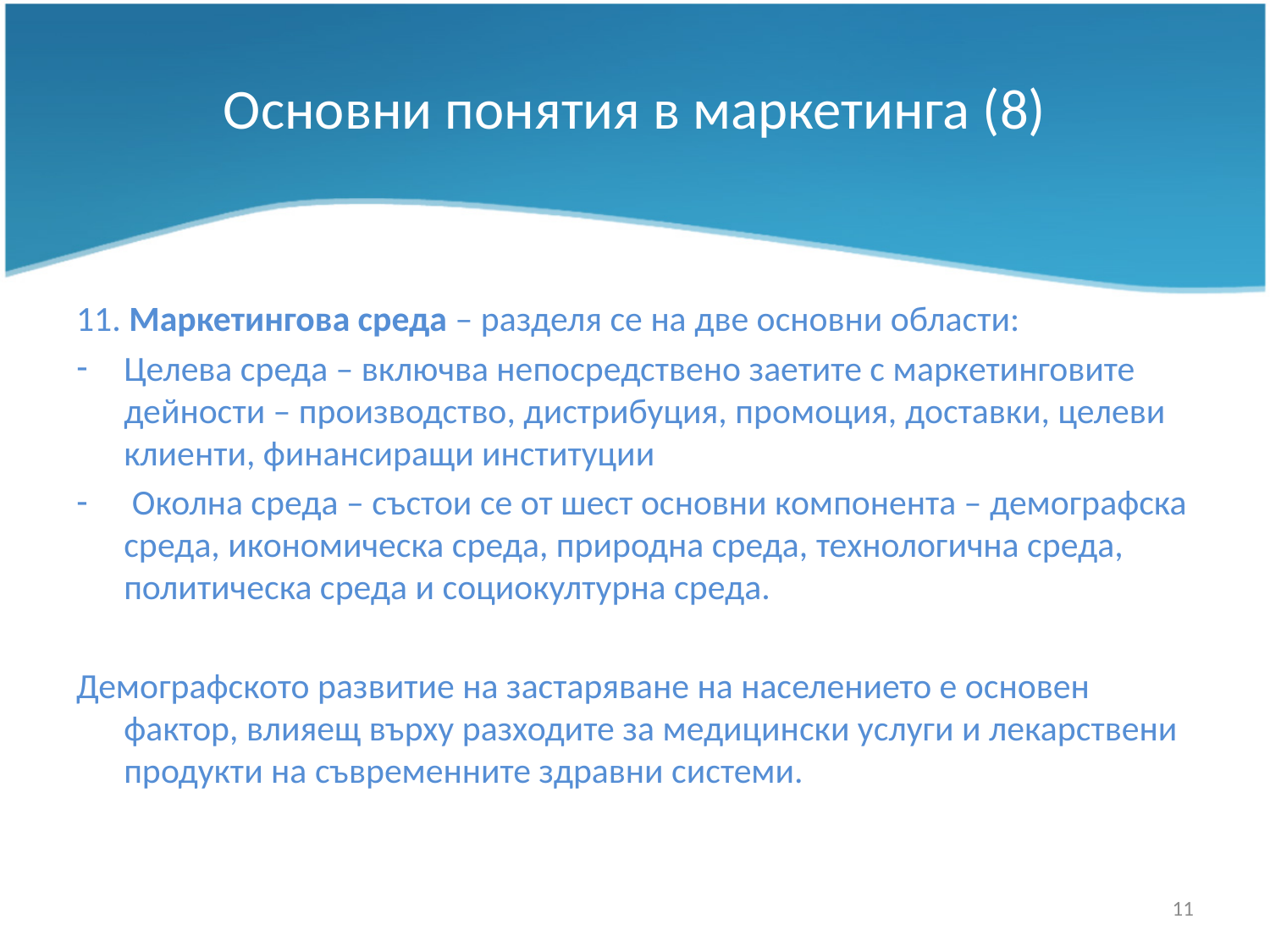

# Основни понятия в маркетинга (8)
11. Маркетингова среда – разделя се на две основни области:
Целева среда – включва непосредствено заетите с маркетинговите дейности – производство, дистрибуция, промоция, доставки, целеви клиенти, финансиращи институции
 Околна среда – състои се от шест основни компонента – демографска среда, икономическа среда, природна среда, технологична среда, политическа среда и социокултурна среда.

Демографското развитие на застаряване на населението е основен фактор, влияещ върху разходите за медицински услуги и лекарствени продукти на съвременните здравни системи.
11